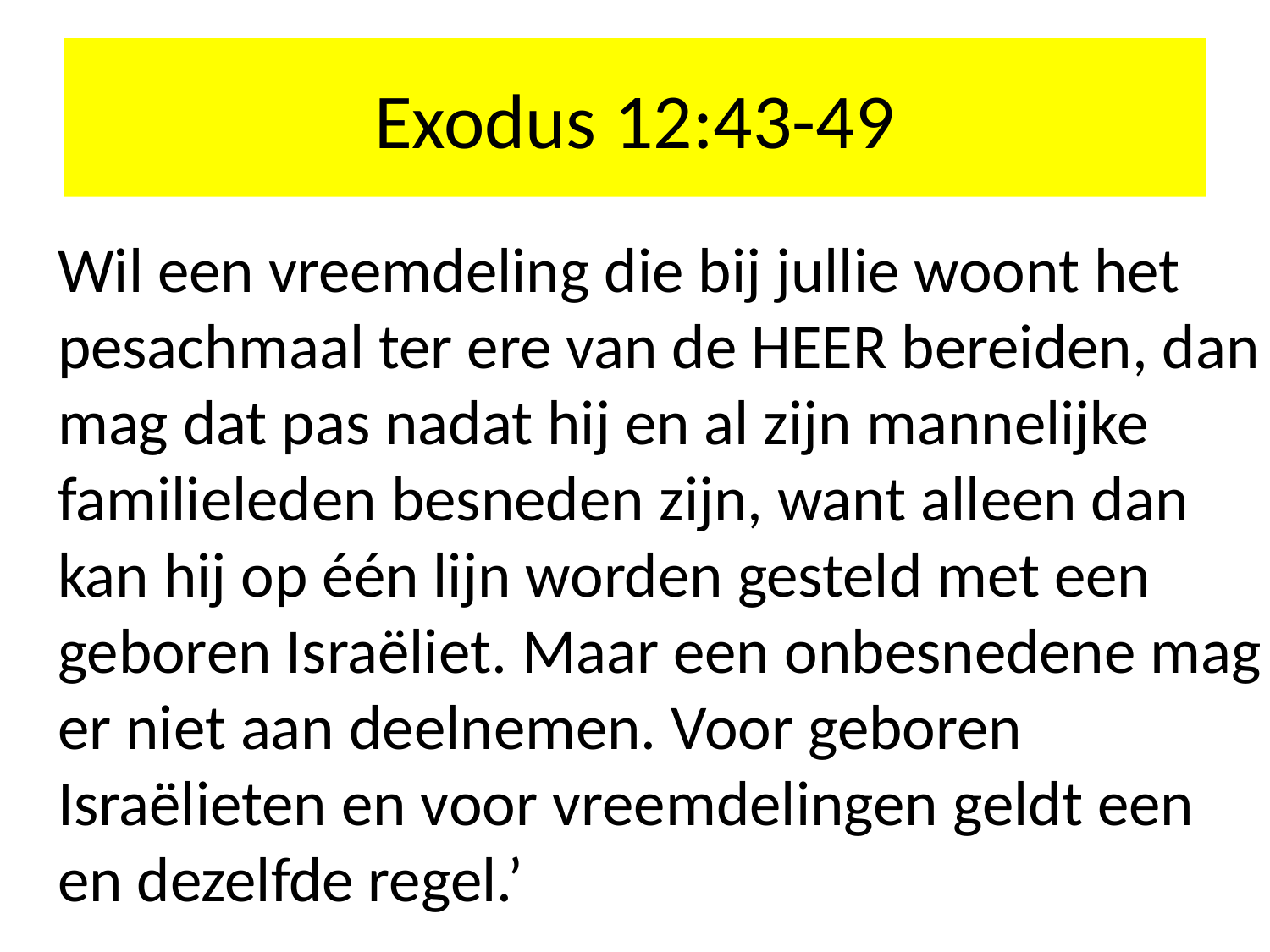

# Exodus 12:43-49
Wil een ​vreemdeling​ die bij jullie woont het pesachmaal ter ere van de HEER bereiden, dan mag dat pas nadat hij en al zijn mannelijke familieleden ​besneden​ zijn, want alleen dan kan hij op één lijn worden gesteld met een geboren Israëliet. Maar een ​onbesnedene​ mag er niet aan deelnemen. Voor geboren Israëlieten en voor ​vreemdelingen​ geldt een en dezelfde regel.’